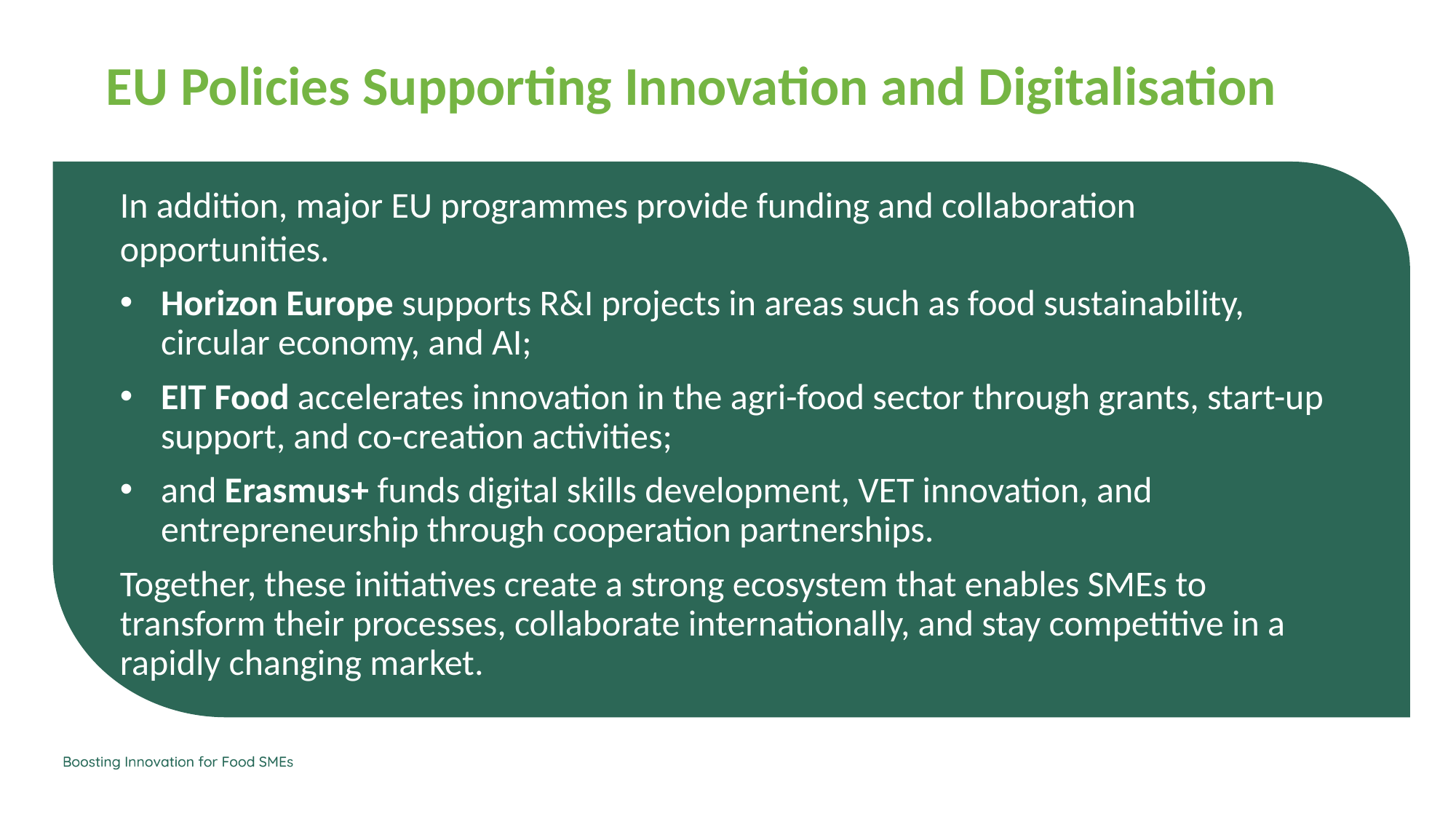

EU Policies Supporting Innovation and Digitalisation
In addition, major EU programmes provide funding and collaboration opportunities.
Horizon Europe supports R&I projects in areas such as food sustainability, circular economy, and AI;
EIT Food accelerates innovation in the agri-food sector through grants, start-up support, and co-creation activities;
and Erasmus+ funds digital skills development, VET innovation, and entrepreneurship through cooperation partnerships.
Together, these initiatives create a strong ecosystem that enables SMEs to transform their processes, collaborate internationally, and stay competitive in a rapidly changing market.